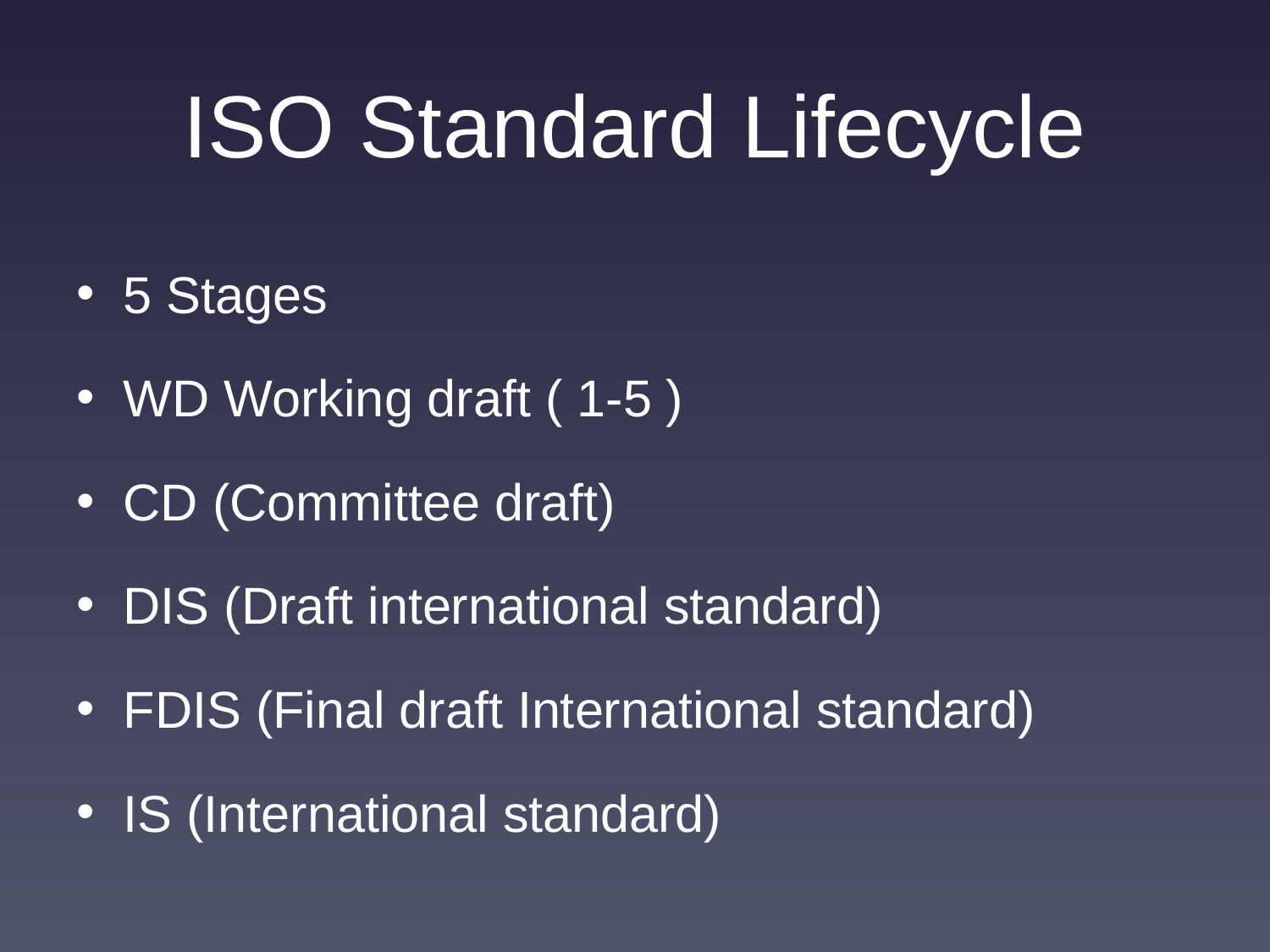

# ISO Standard Lifecycle
5 Stages
WD Working draft ( 1-5 )
CD (Committee draft)
DIS (Draft international standard)
FDIS (Final draft International standard)
IS (International standard)